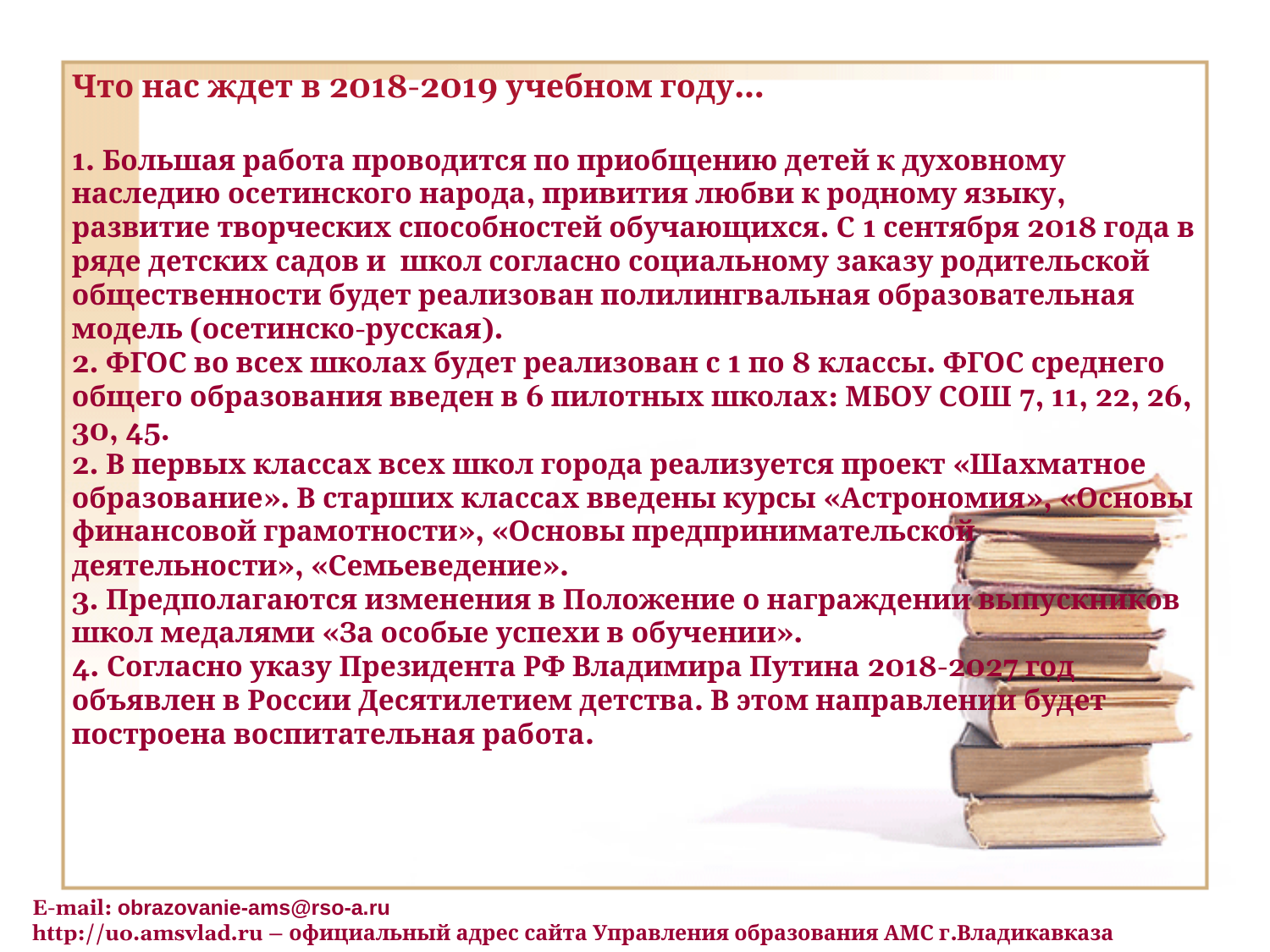

Что нас ждет в 2018-2019 учебном году…

1. Большая работа проводится по приобщению детей к духовному наследию осетинского народа, привития любви к родному языку, развитие творческих способностей обучающихся. С 1 сентября 2018 года в ряде детских садов и  школ согласно социальному заказу родительской общественности будет реализован полилингвальная образовательная модель (осетинско-русская).
2. ФГОС во всех школах будет реализован с 1 по 8 классы. ФГОС среднего общего образования введен в 6 пилотных школах: МБОУ СОШ 7, 11, 22, 26, 30, 45.
2. В первых классах всех школ города реализуется проект «Шахматное образование». В старших классах введены курсы «Астрономия», «Основы финансовой грамотности», «Основы предпринимательской деятельности», «Семьеведение».
3. Предполагаются изменения в Положение о награждении выпускников школ медалями «За особые успехи в обучении».
4. Согласно указу Президента РФ Владимира Путина 2018-2027 год объявлен в России Десятилетием детства. В этом направлении будет построена воспитательная работа.

E-mail: obrazovanie-ams@rso-a.ru
http://uo.amsvlad.ru – официальный адрес сайта Управления образования АМС г.Владикавказа